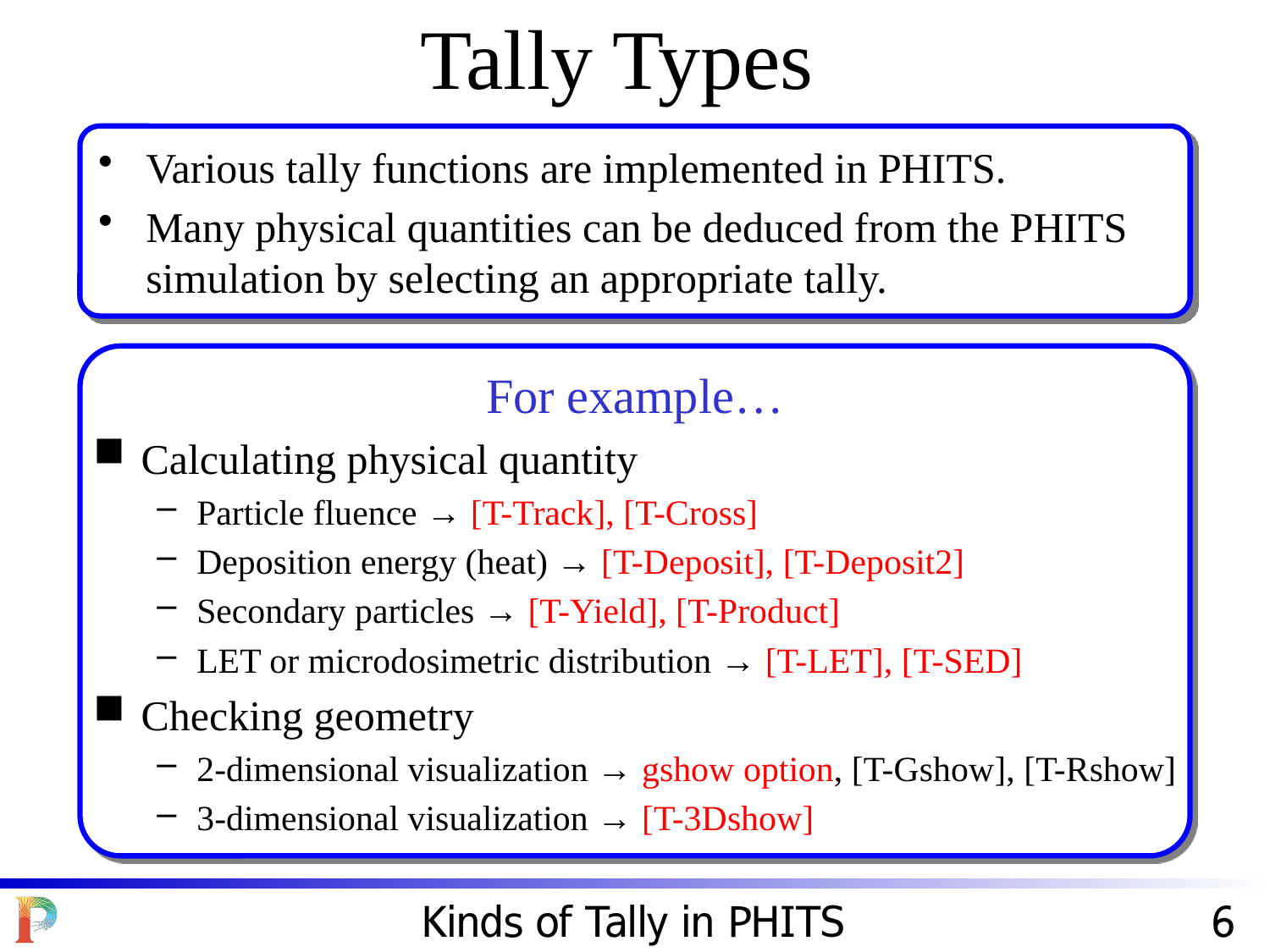

Tally Types
Various tally functions are implemented in PHITS.
Many physical quantities can be deduced from the PHITS simulation by selecting an appropriate tally.
For example…
Calculating physical quantity
Particle fluence → [T-Track], [T-Cross]
Deposition energy (heat) → [T-Deposit], [T-Deposit2]
Secondary particles → [T-Yield], [T-Product]
LET or microdosimetric distribution → [T-LET], [T-SED]
Checking geometry
2-dimensional visualization → gshow option, [T-Gshow], [T-Rshow]
3-dimensional visualization → [T-3Dshow]
Kinds of Tally in PHITS